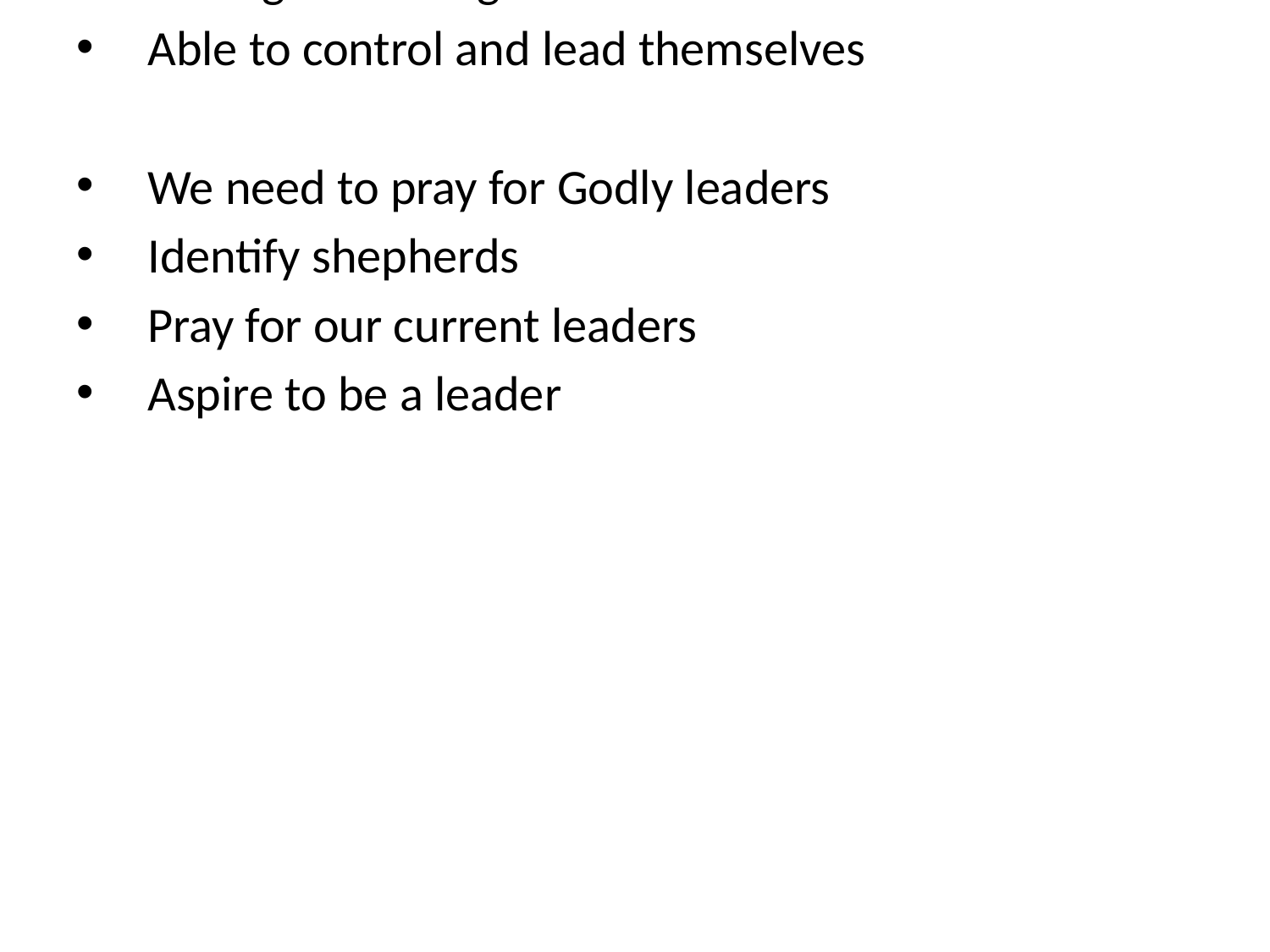

The Competencies of a Leader
What gifts or abilities should they have?

Able to shepherd people
Needs to be able to relate to and love all types of people
People have problems that need care
Their family is their testing ground
2. Able to discern good teaching from bad
Lots of wrong teaching can try to pull people away from Jesus
3. Able to teach
4. Self-disciplined
Willing to be taught and led
Able to control and lead themselves

We need to pray for Godly leaders
Identify shepherds
Pray for our current leaders
Aspire to be a leader